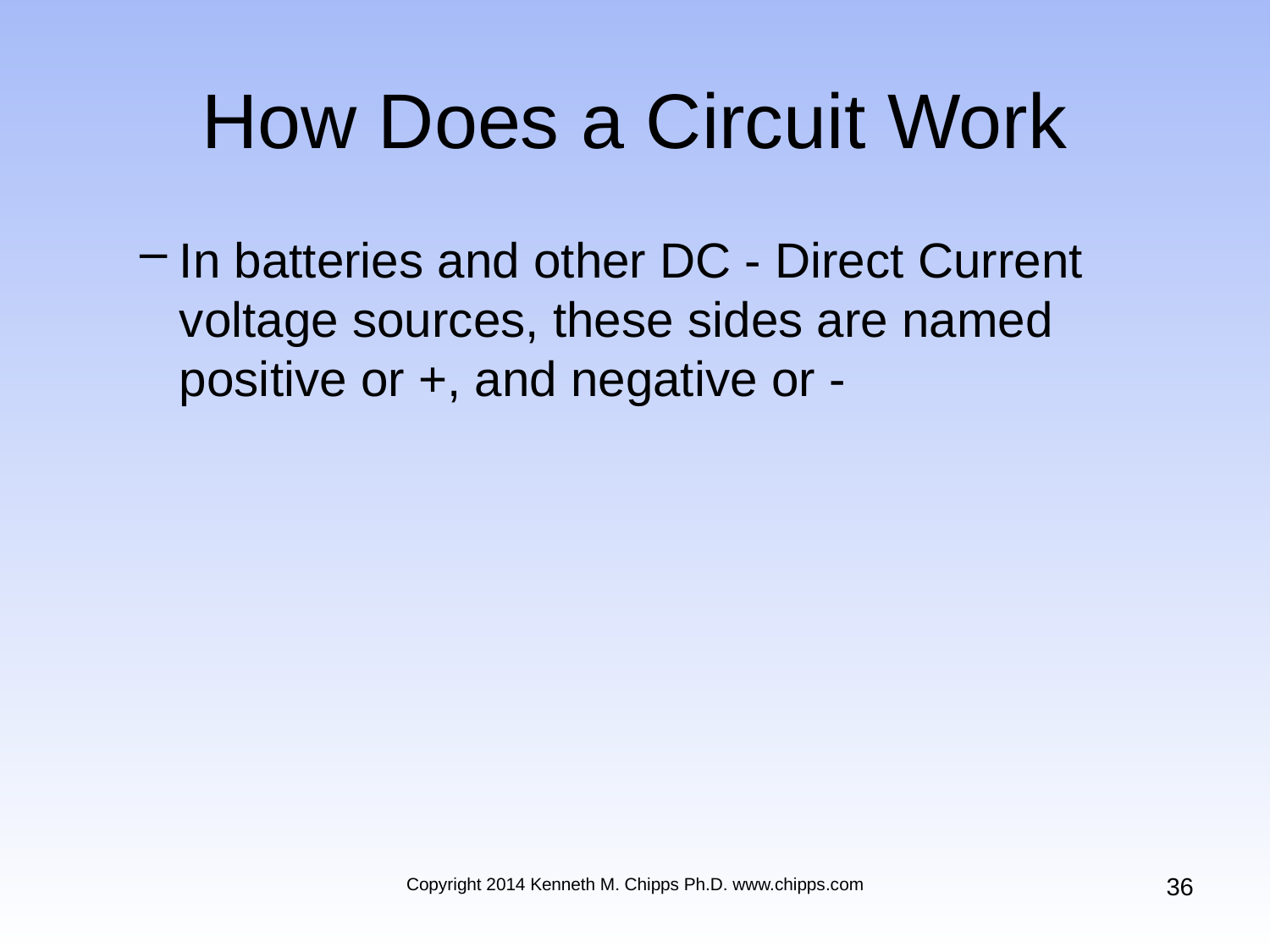

# How Does a Circuit Work
In batteries and other DC - Direct Current voltage sources, these sides are named positive or +, and negative or -
36
Copyright 2014 Kenneth M. Chipps Ph.D. www.chipps.com